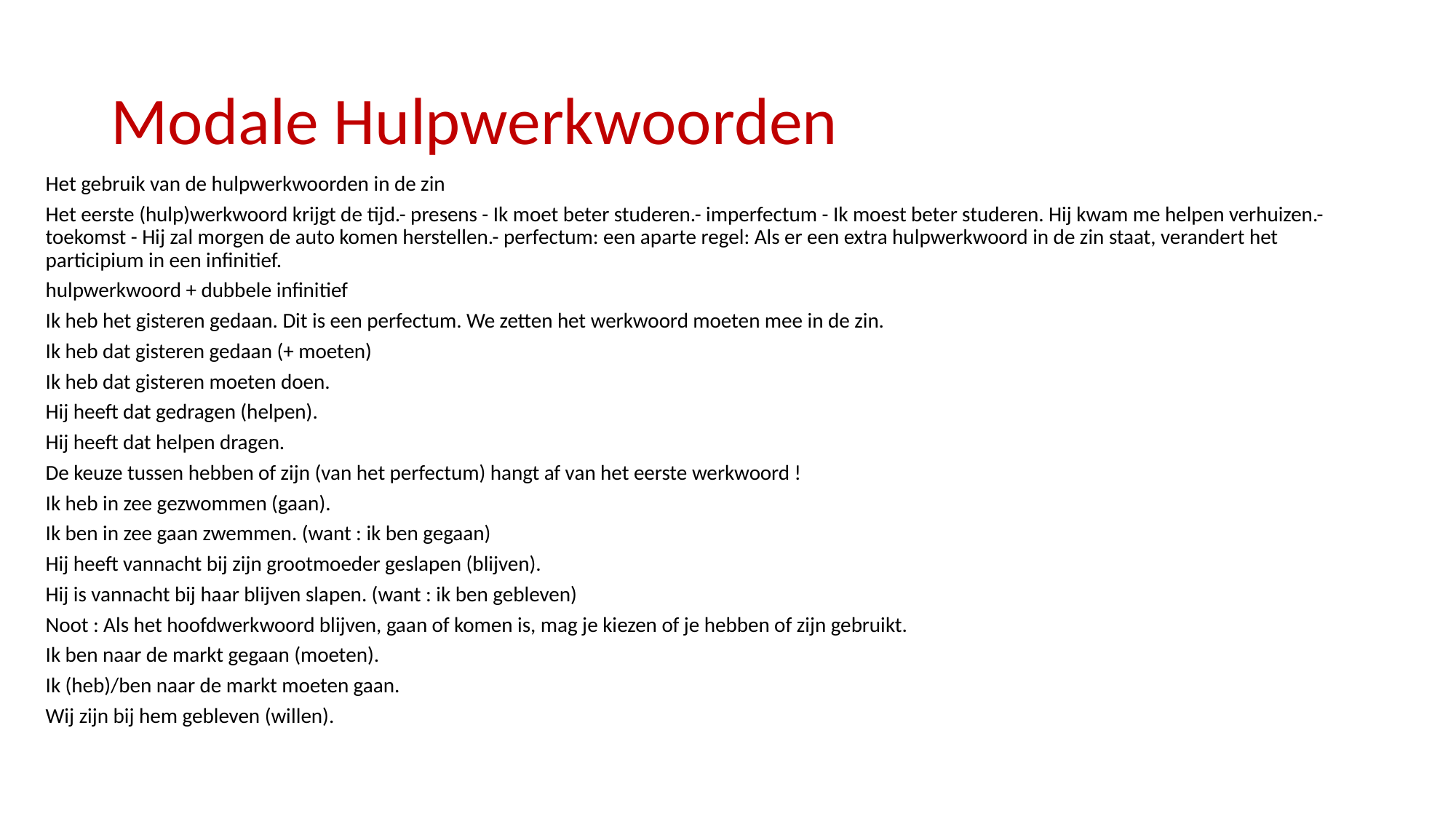

# Modale Hulpwerkwoorden
Het gebruik van de hulpwerkwoorden in de zin
Het eerste (hulp)werkwoord krijgt de tijd.- presens - Ik moet beter studeren.- imperfectum - Ik moest beter studeren. Hij kwam me helpen verhuizen.- toekomst - Hij zal morgen de auto komen herstellen.- perfectum: een aparte regel: Als er een extra hulpwerkwoord in de zin staat, verandert het participium in een infinitief.
hulpwerkwoord + dubbele infinitief
Ik heb het gisteren gedaan. Dit is een perfectum. We zetten het werkwoord moeten mee in de zin.
Ik heb dat gisteren gedaan (+ moeten)
Ik heb dat gisteren moeten doen.
Hij heeft dat gedragen (helpen).
Hij heeft dat helpen dragen.
De keuze tussen hebben of zijn (van het perfectum) hangt af van het eerste werkwoord !
Ik heb in zee gezwommen (gaan).
Ik ben in zee gaan zwemmen. (want : ik ben gegaan)
Hij heeft vannacht bij zijn grootmoeder geslapen (blijven).
Hij is vannacht bij haar blijven slapen. (want : ik ben gebleven)
Noot : Als het hoofdwerkwoord blijven, gaan of komen is, mag je kiezen of je hebben of zijn gebruikt.
Ik ben naar de markt gegaan (moeten).
Ik (heb)/ben naar de markt moeten gaan.
Wij zijn bij hem gebleven (willen).